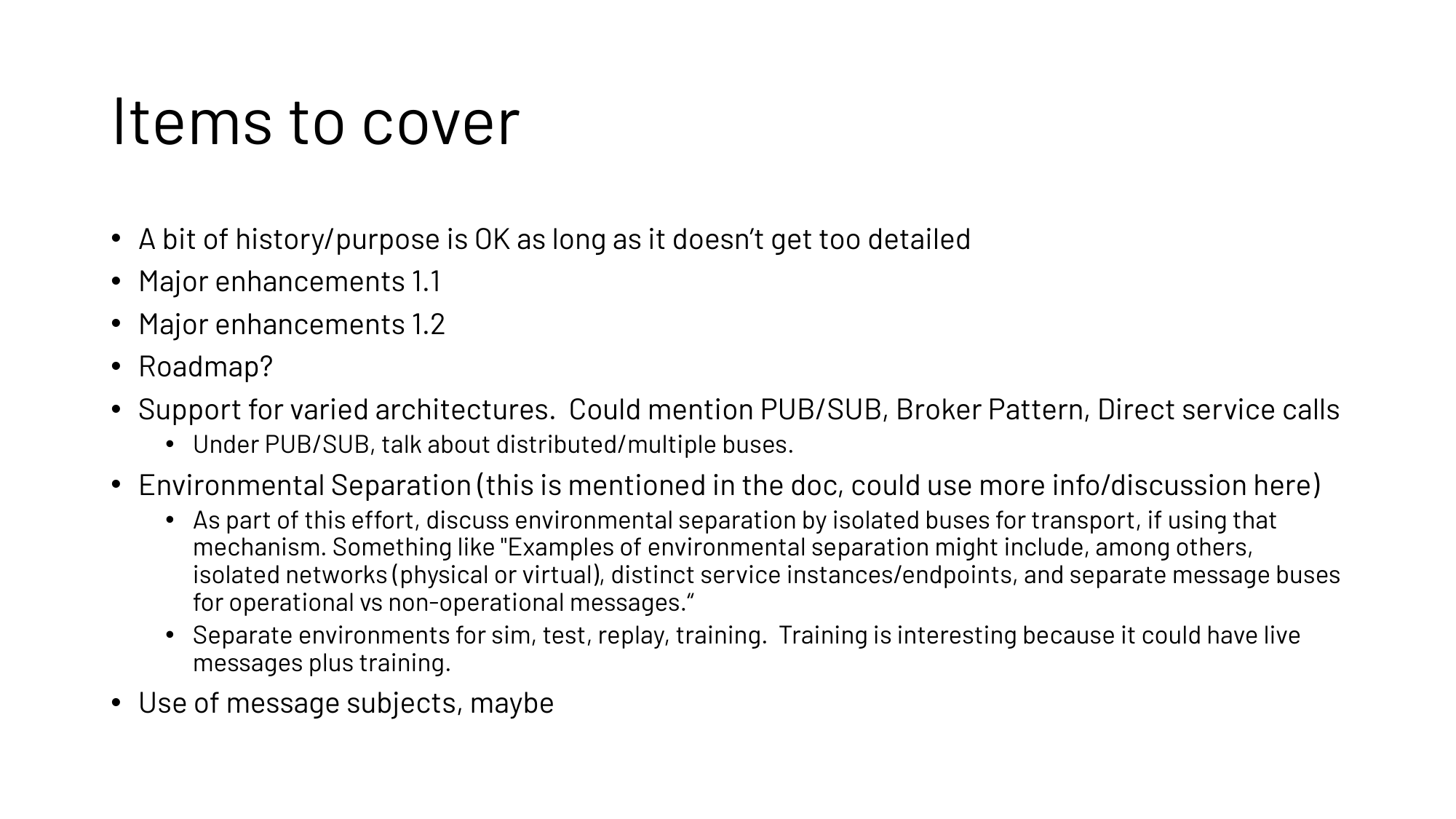

# Items to cover
A bit of history/purpose is OK as long as it doesn’t get too detailed
Major enhancements 1.1
Major enhancements 1.2
Roadmap?
Support for varied architectures.  Could mention PUB/SUB, Broker Pattern, Direct service calls
Under PUB/SUB, talk about distributed/multiple buses.
Environmental Separation (this is mentioned in the doc, could use more info/discussion here)
As part of this effort, discuss environmental separation by isolated buses for transport, if using that mechanism. Something like "Examples of environmental separation might include, among others, isolated networks (physical or virtual), distinct service instances/endpoints, and separate message buses for operational vs non-operational messages.“
Separate environments for sim, test, replay, training.  Training is interesting because it could have live messages plus training.
Use of message subjects, maybe